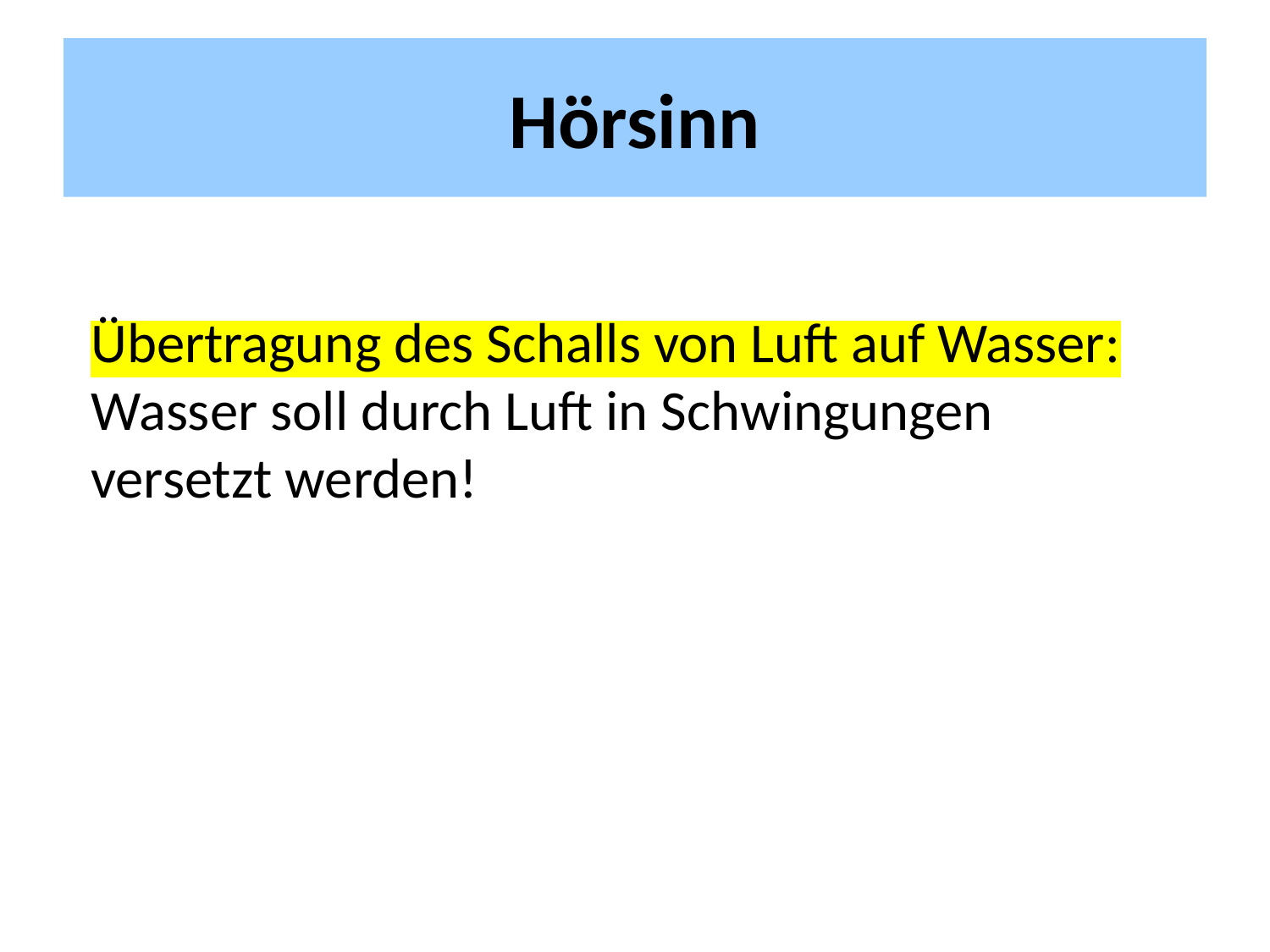

# Hörsinn
Übertragung des Schalls von Luft auf Wasser:
Wasser soll durch Luft in Schwingungen versetzt werden!